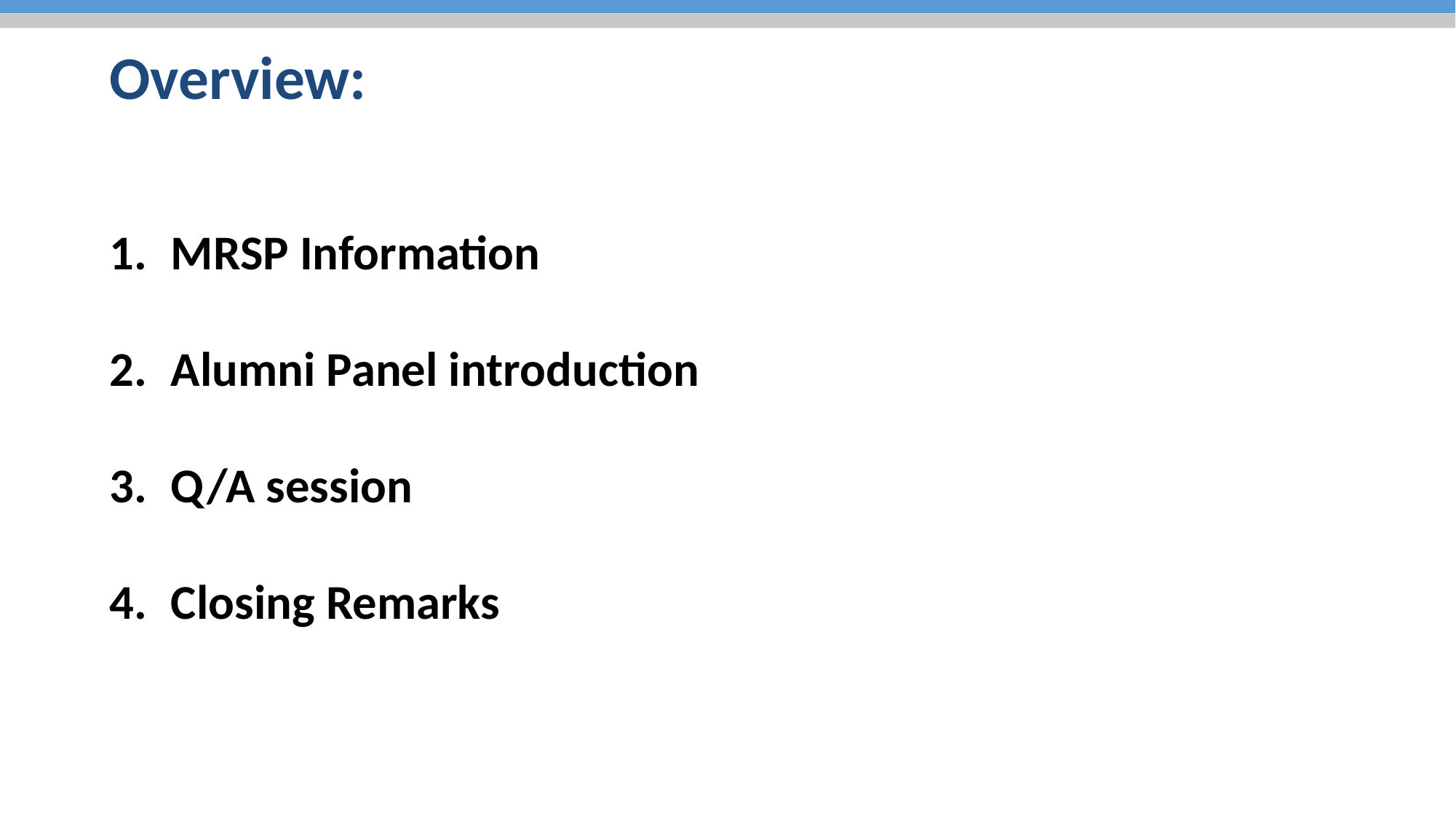

# Overview:
MRSP Information
Alumni Panel introduction
Q/A session
Closing Remarks